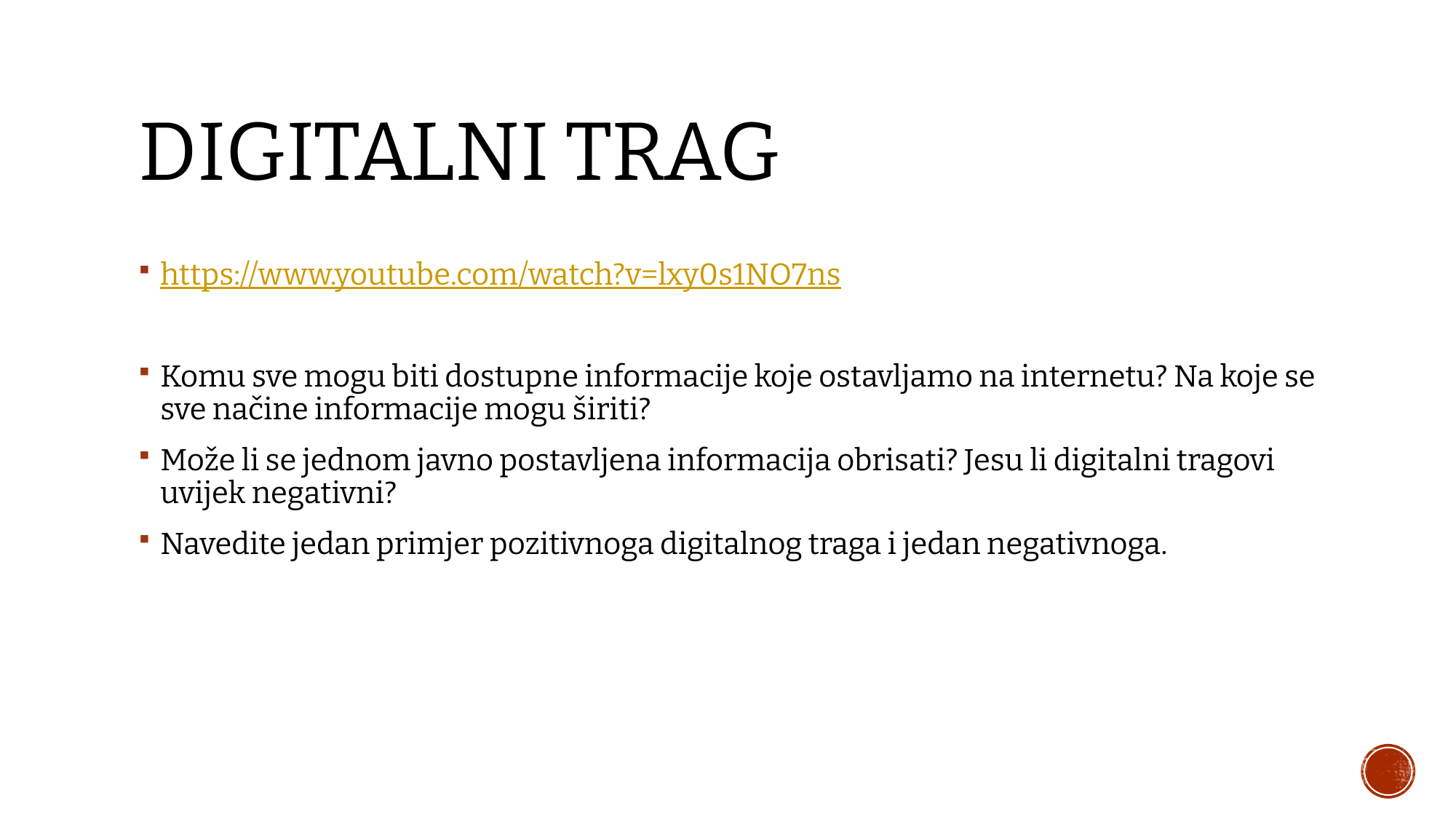

# Digitalni trag
https://www.youtube.com/watch?v=lxy0s1NO7ns

Komu sve mogu biti dostupne informacije koje ostavljamo na internetu? Na koje se sve načine informacije mogu širiti?
Može li se jednom javno postavljena informacija obrisati? Jesu li digitalni tragovi uvijek negativni?
Navedite jedan primjer pozitivnoga digitalnog traga i jedan negativnoga.